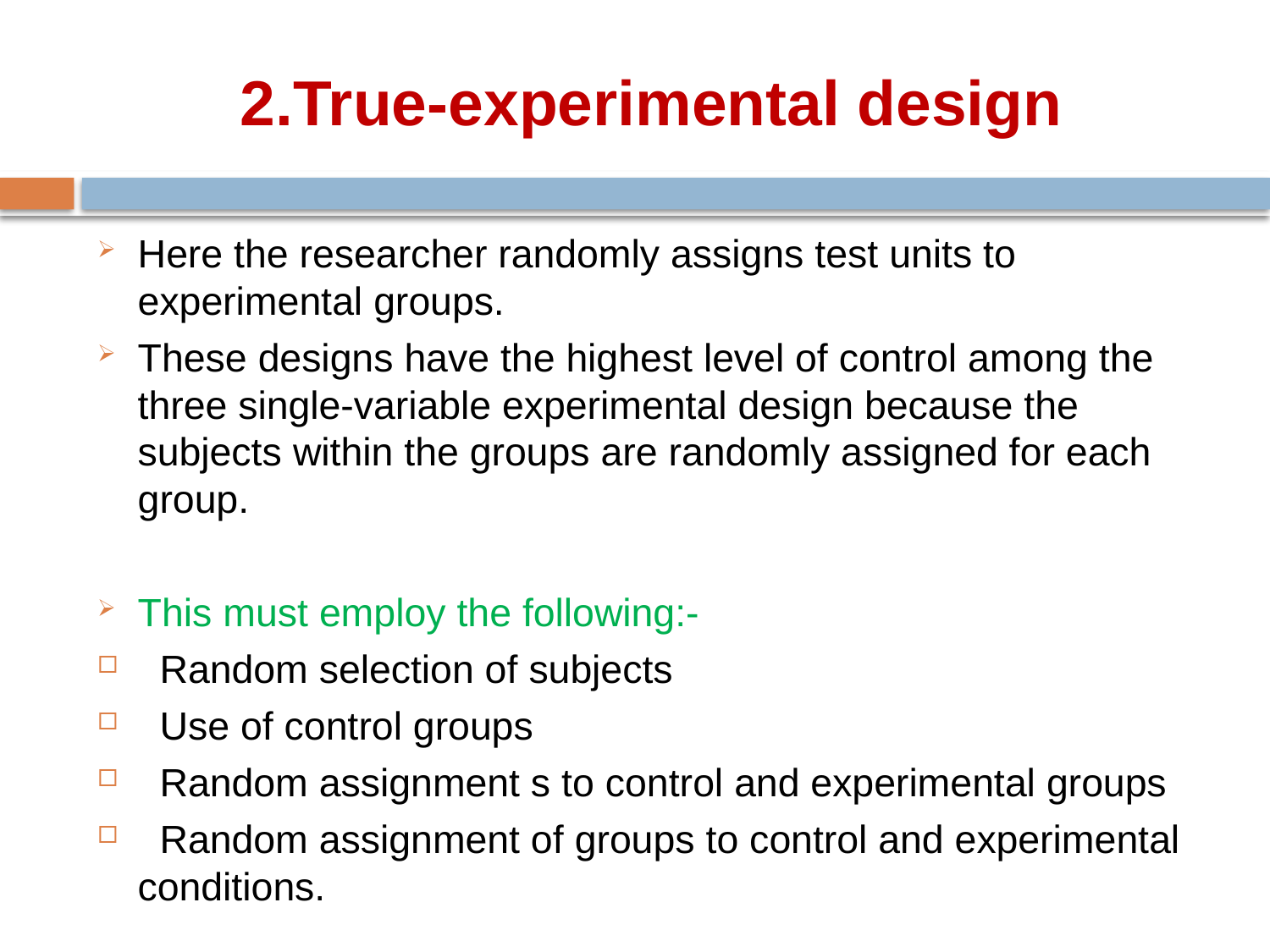

# 2.True-experimental design
Here the researcher randomly assigns test units to experimental groups.
These designs have the highest level of control among the three single-variable experimental design because the subjects within the groups are randomly assigned for each group.

This must employ the following:-
  Random selection of subjects
  Use of control groups
  Random assignment s to control and experimental groups
  Random assignment of groups to control and experimental conditions.